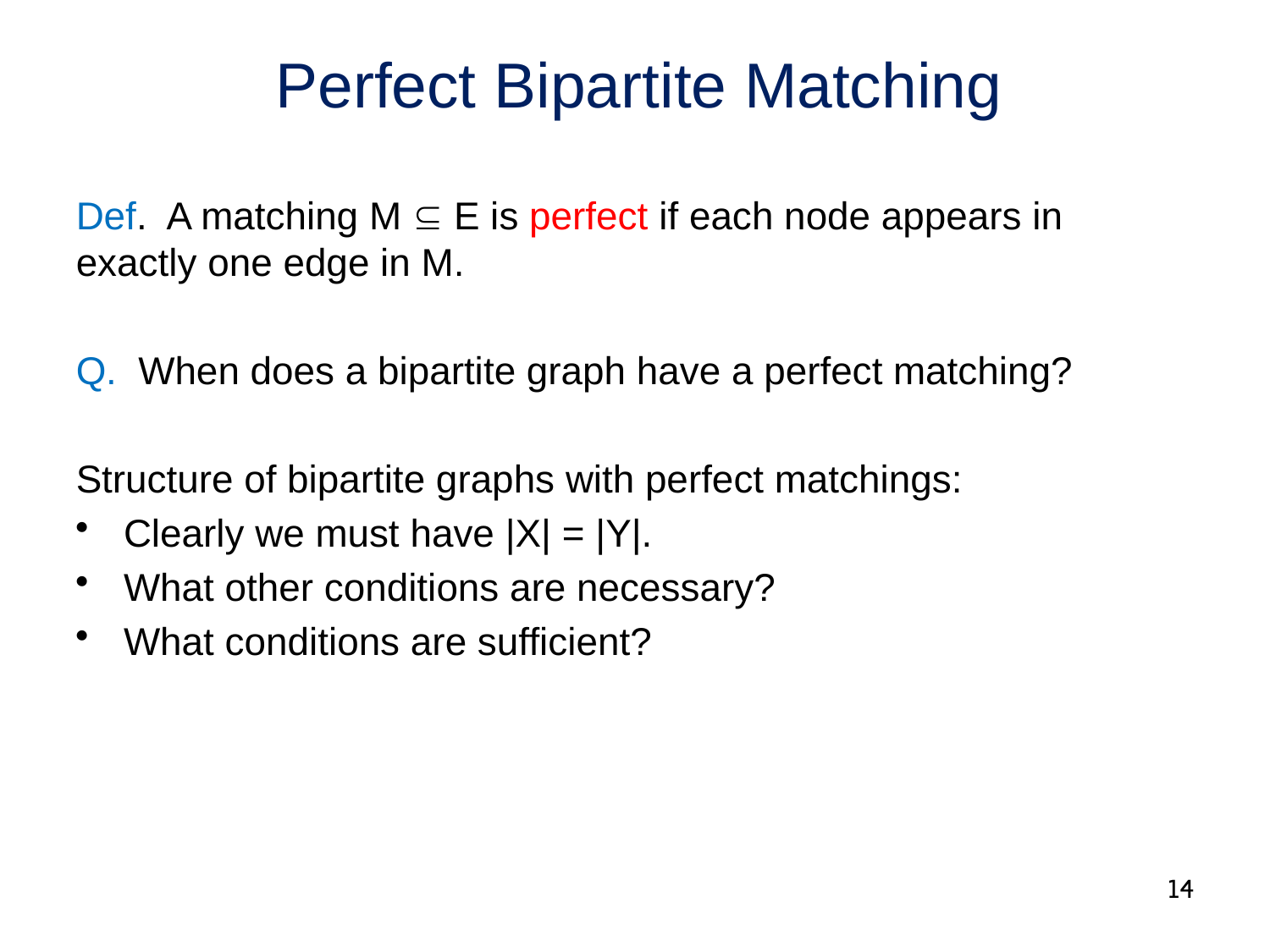

# Perfect Bipartite Matching

Def.  A matching M ⊆ E is perfect if each node appears in exactly one edge in M.

Q.  When does a bipartite graph have a perfect matching?

Structure of bipartite graphs with perfect matchings:
Clearly we must have |X| = |Y|.
What other conditions are necessary?
What conditions are sufficient?

14